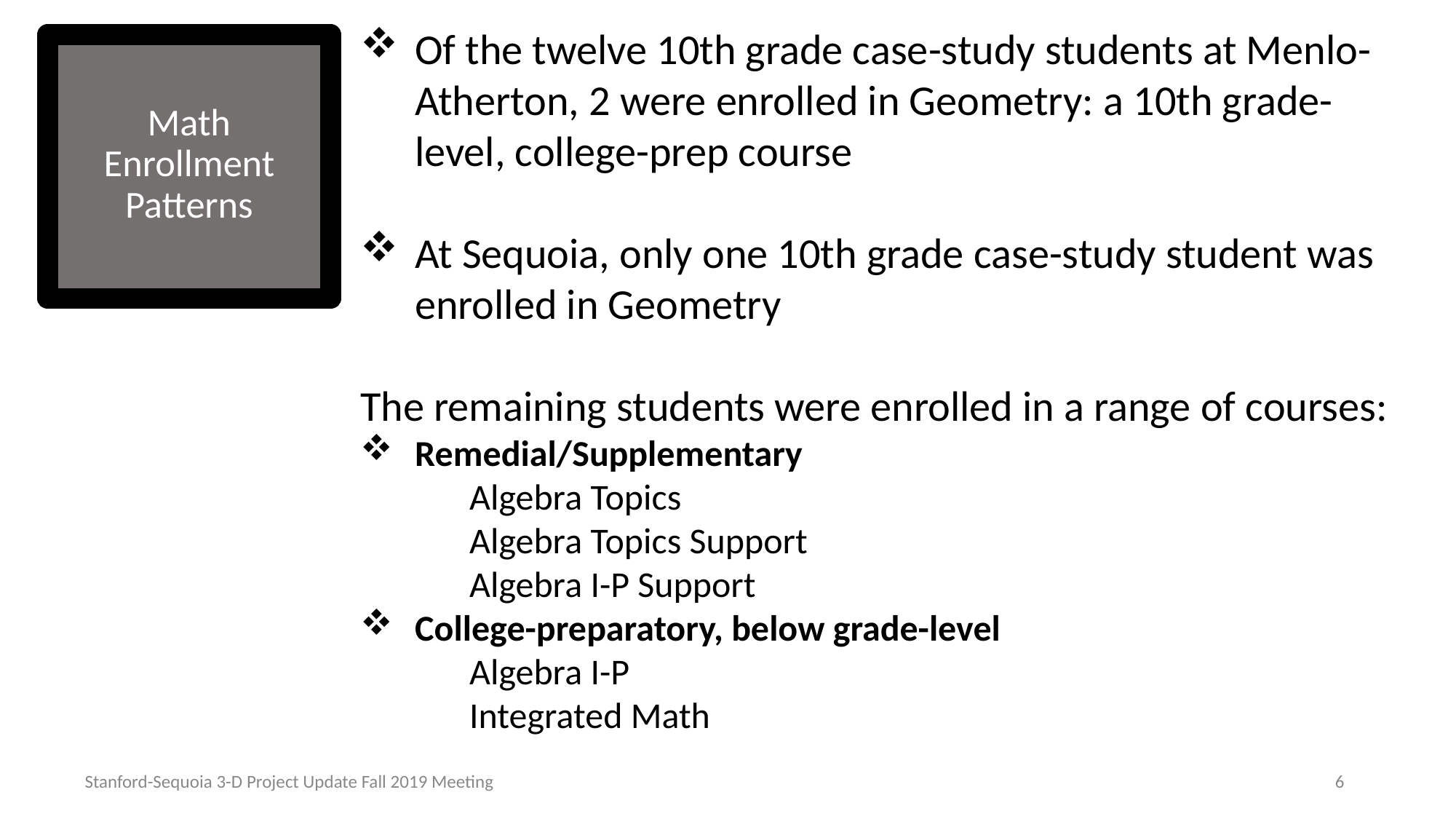

Of the twelve 10th grade case-study students at Menlo-Atherton, 2 were enrolled in Geometry: a 10th grade-level, college-prep course

At Sequoia, only one 10th grade case-study student was enrolled in Geometry

The remaining students were enrolled in a range of courses:
Remedial/Supplementary
	Algebra Topics
	Algebra Topics Support
	Algebra I-P Support
College-preparatory, below grade-level
	Algebra I-P
	Integrated Math
# Math Enrollment Patterns
Stanford-Sequoia 3-D Project Update Fall 2019 Meeting
6